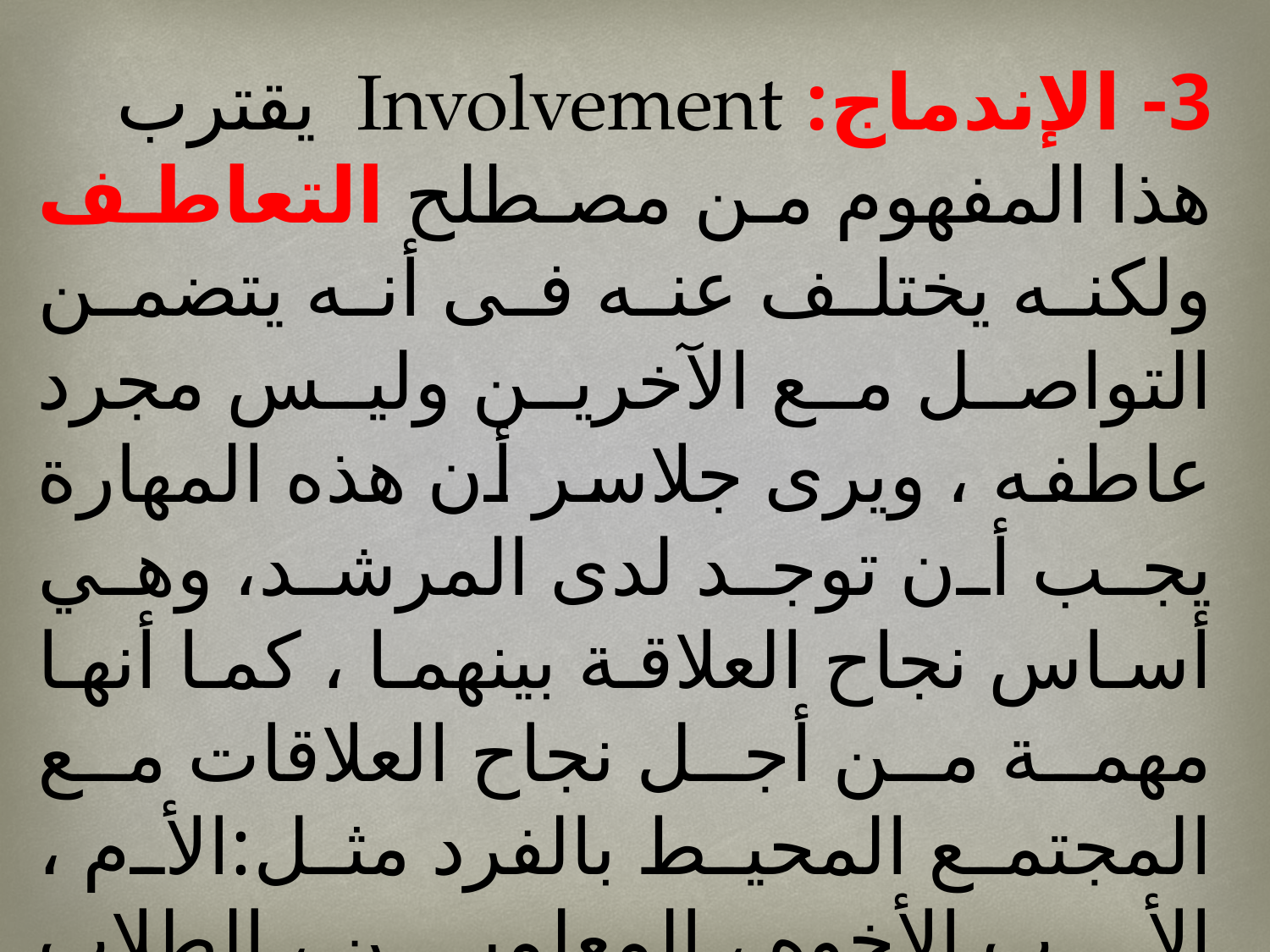

3- الإندماج: Involvement  يقترب هذا المفهوم من مصطلح التعاطف ولكنه يختلف عنه فى أنه يتضمن التواصل مع الآخرين وليس مجرد عاطفه ، ويرى جلاسر أن هذه المهارة يجب أن توجد لدى المرشد، وهي أساس نجاح العلاقة بينهما ، كما أنها مهمة من أجل نجاح العلاقات مع المجتمع المحيط بالفرد مثل:الأم ، الأب الأخوه ، المعلمين ، الطلاب وغيرهم